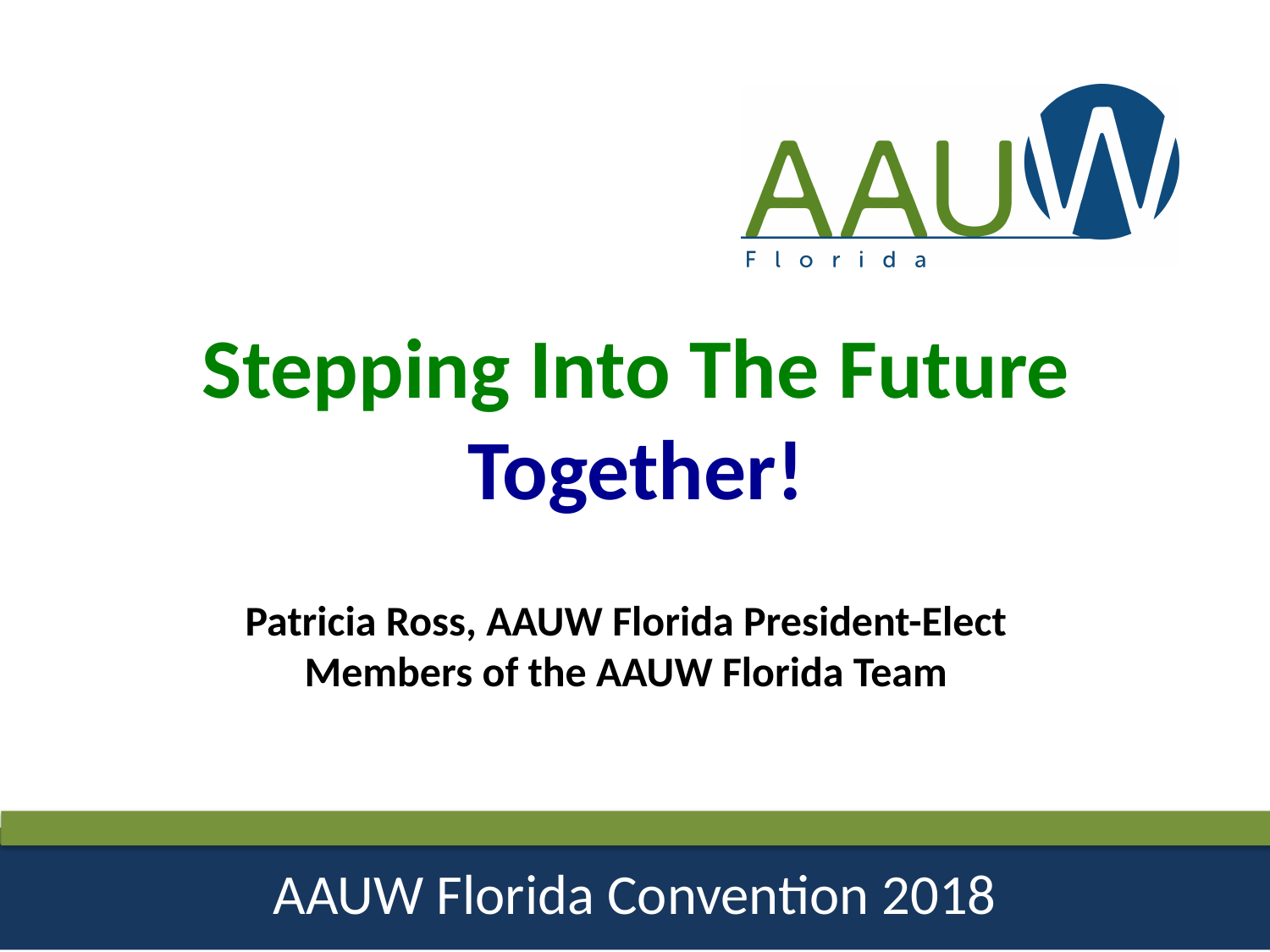

# Patricia Ross, AAUW Florida President-Elect Members of the AAUW Florida Team
AAUW Florida Convention 2018